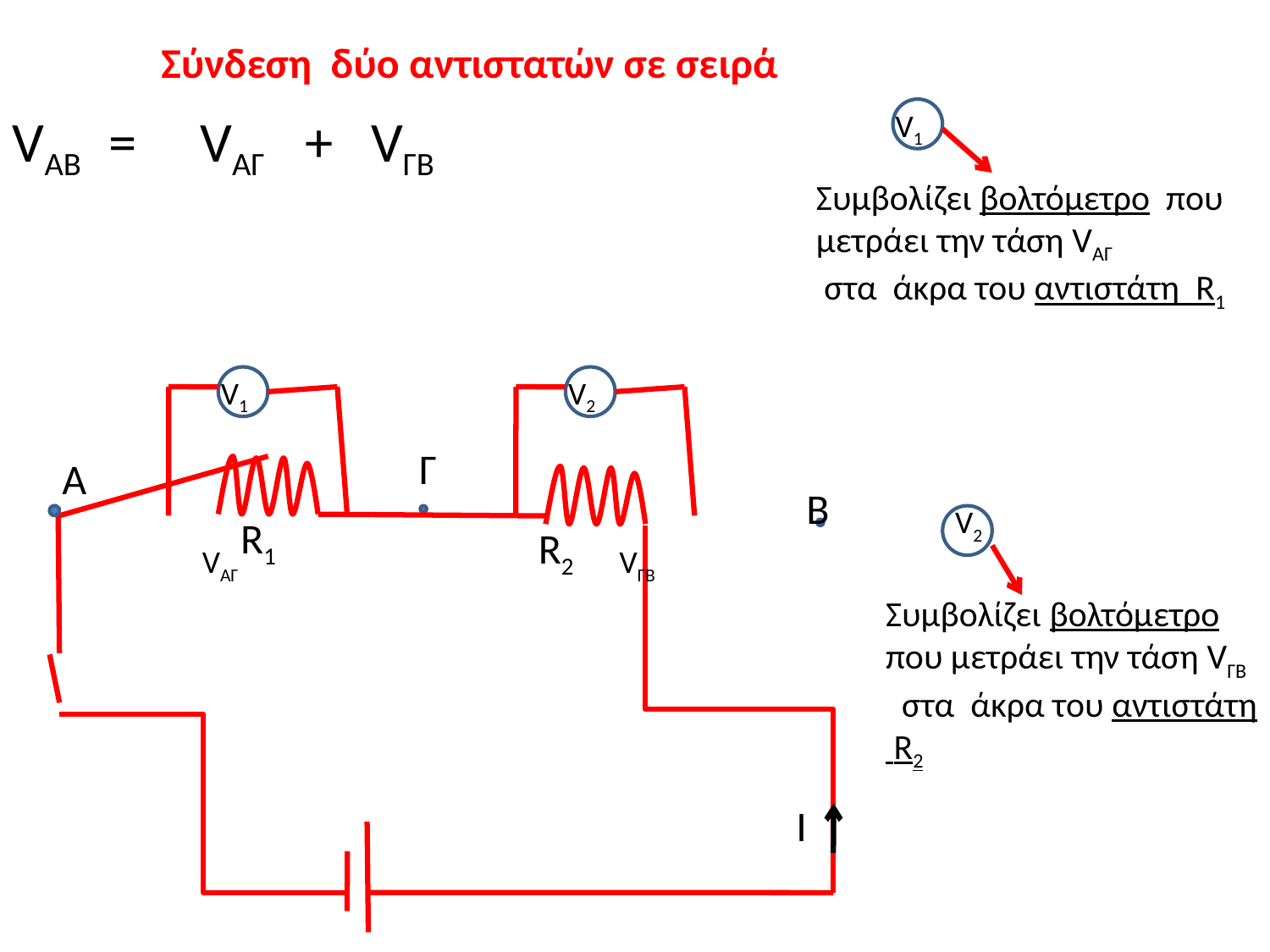

Σύνδεση  δύο αντιστατών σε σειρά
VAB   =     VAΓ    +   VΓB
V1

Συμβολίζει βολτόμετρο  που μετράει την τάση VAΓ
 στα  άκρα του αντιστάτη  R1

V1

V2

Γ
Α

Β
V2

R1

R2

VAΓ
VΓB
Συμβολίζει βολτόμετρο  που μετράει την τάση VΓB
  στα  άκρα του αντιστάτη  R2

Ι